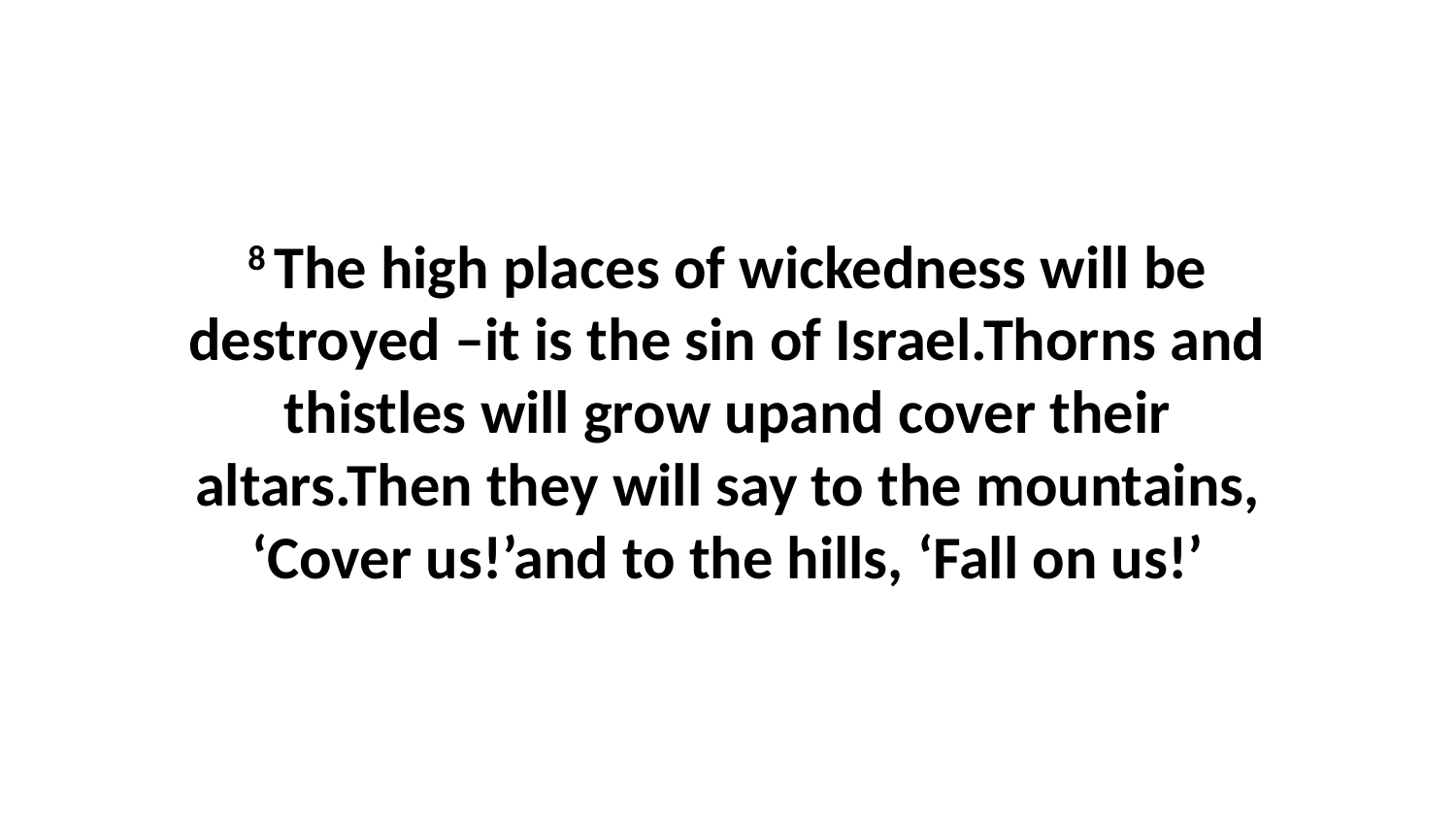

8 The high places of wickedness will be destroyed –it is the sin of Israel.Thorns and thistles will grow upand cover their altars.Then they will say to the mountains, ‘Cover us!’and to the hills, ‘Fall on us!’